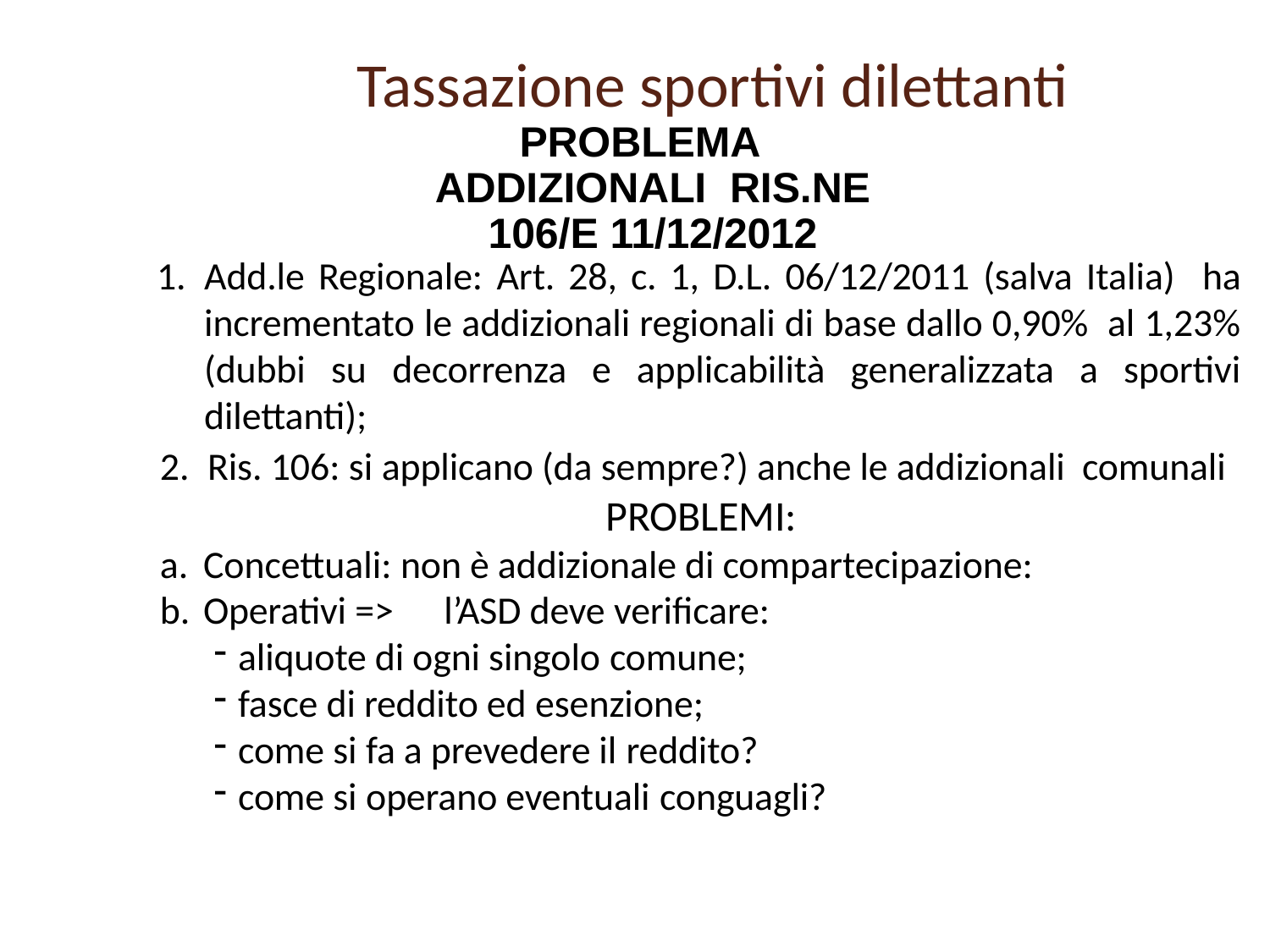

Tassazione sportivi dilettanti
# PROBLEMA ADDIZIONALI  RIS.NE 106/E 11/12/2012
Add.le Regionale: Art. 28, c. 1, D.L. 06/12/2011 (salva Italia)  ha incrementato le addizionali regionali di base dallo 0,90%  al 1,23% (dubbi su decorrenza e applicabilità generalizzata a sportivi dilettanti);
Ris. 106: si applicano (da sempre?) anche le addizionali  comunali
PROBLEMI:
Concettuali: non è addizionale di compartecipazione:
Operativi =>	l’ASD deve verificare:
aliquote di ogni singolo comune;
fasce di reddito ed esenzione;
come si fa a prevedere il reddito?
come si operano eventuali conguagli?